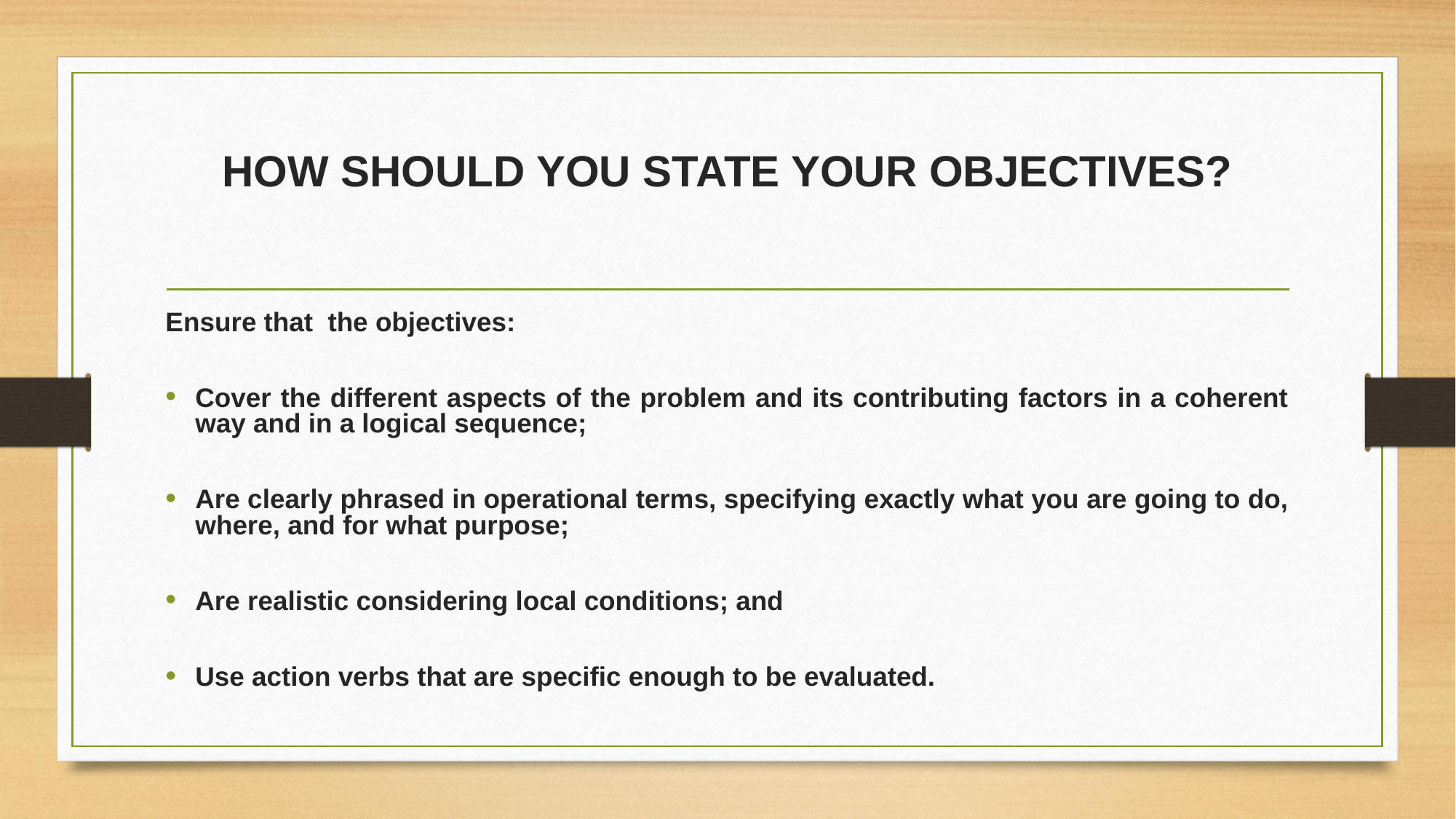

# HOW SHOULD YOU STATE YOUR OBJECTIVES?
Ensure that  the objectives:

Cover the different aspects of the problem and its contributing factors in a coherent way and in a logical sequence;

Are clearly phrased in operational terms, specifying exactly what you are going to do, where, and for what purpose;

Are realistic considering local conditions; and

Use action verbs that are specific enough to be evaluated.